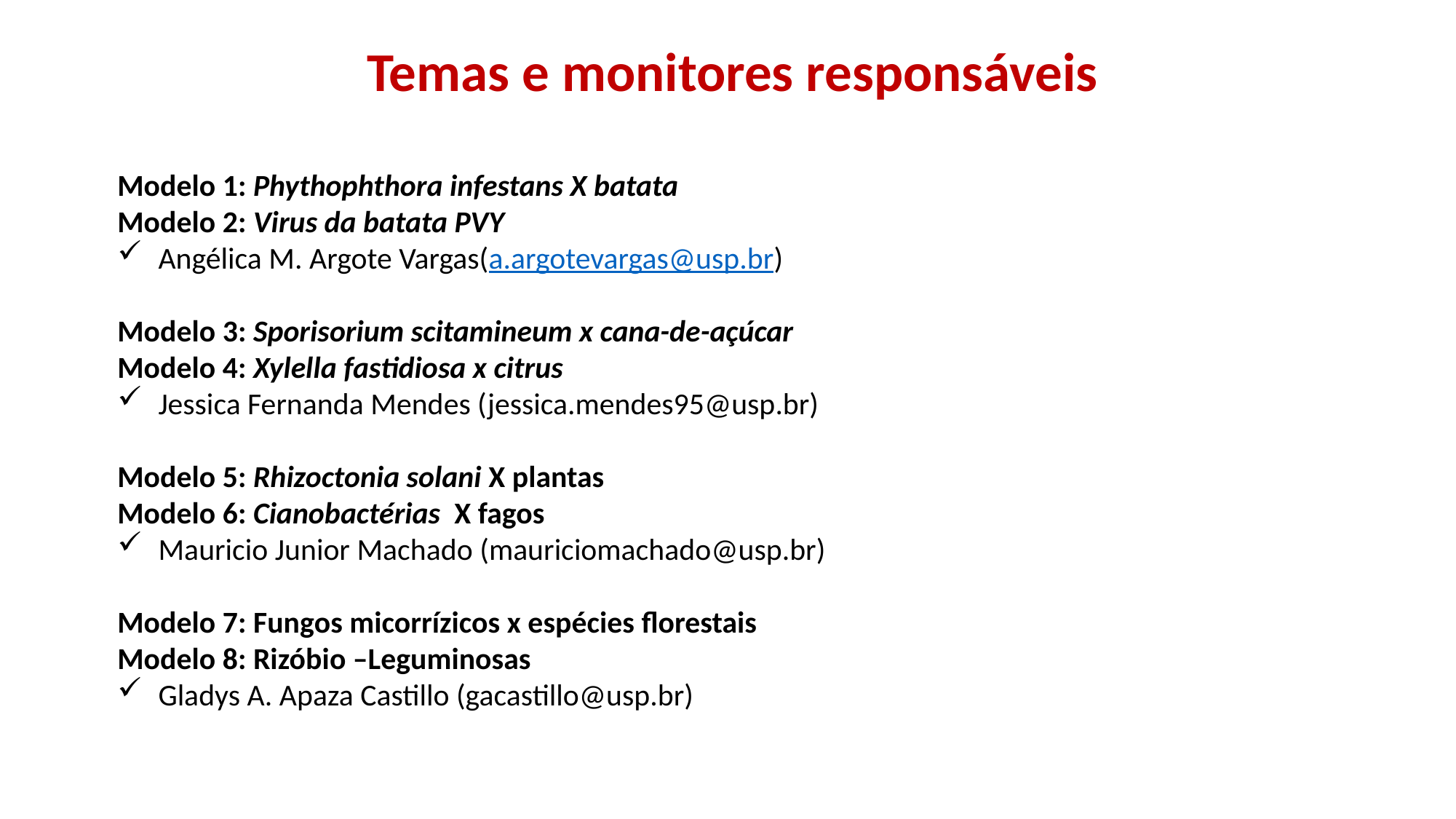

Temas e monitores responsáveis
Modelo 1: Phythophthora infestans X batata
Modelo 2: Virus da batata PVY
Angélica M. Argote Vargas(a.argotevargas@usp.br)

Modelo 3: Sporisorium scitamineum x cana-de-açúcar
Modelo 4: Xylella fastidiosa x citrus
Jessica Fernanda Mendes (jessica.mendes95@usp.br)

Modelo 5: Rhizoctonia solani X plantas
Modelo 6: Cianobactérias  X fagos
Mauricio Junior Machado (mauriciomachado@usp.br)

Modelo 7: Fungos micorrízicos x espécies florestais
Modelo 8: Rizóbio –Leguminosas
Gladys A. Apaza Castillo (gacastillo@usp.br)